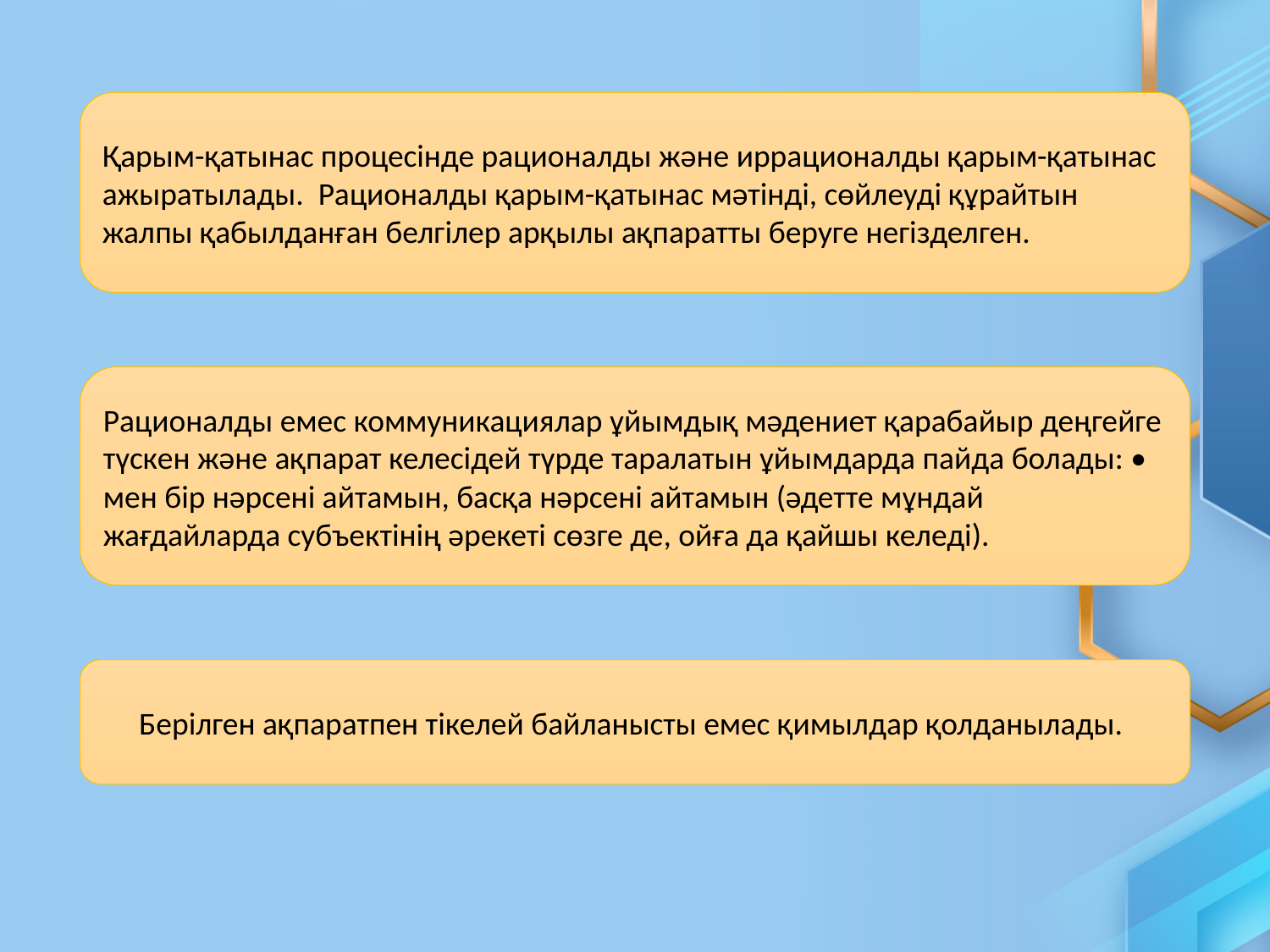

Қарым-қатынас процесінде рационалды және иррационалды қарым-қатынас ажыратылады.  Рационалды қарым-қатынас мәтінді, сөйлеуді құрайтын жалпы қабылданған белгілер арқылы ақпаратты беруге негізделген.
Рационалды емес коммуникациялар ұйымдық мәдениет қарабайыр деңгейге түскен және ақпарат келесідей түрде таралатын ұйымдарда пайда болады: • мен бір нәрсені айтамын, басқа нәрсені айтамын (әдетте мұндай жағдайларда субъектінің әрекеті сөзге де, ойға да қайшы келеді).
Берілген ақпаратпен тікелей байланысты емес қимылдар қолданылады.